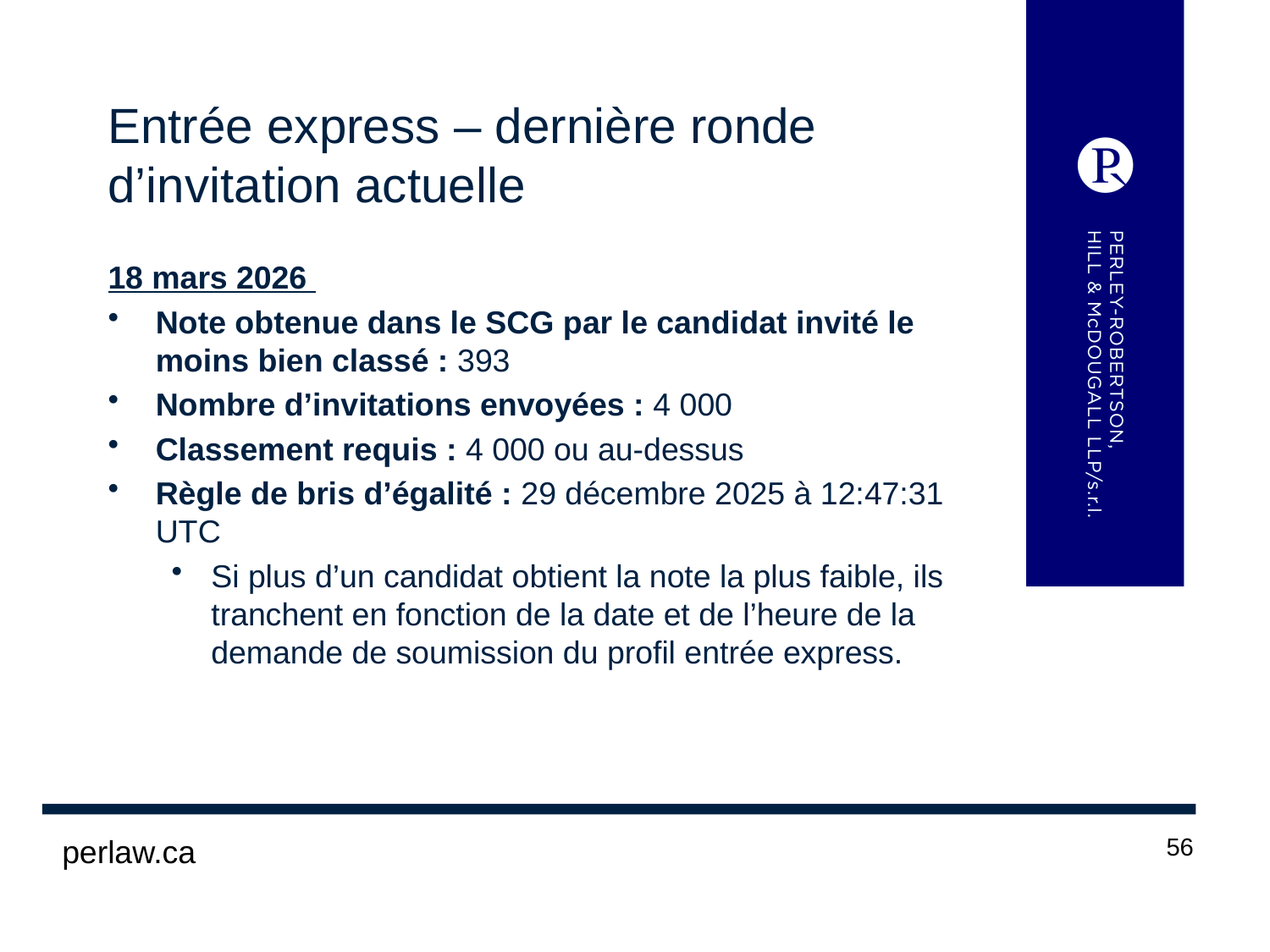

# Entrée express – dernière ronde d’invitation actuelle
18 mars 2026
Note obtenue dans le SCG par le candidat invité le moins bien classé : 393
Nombre d’invitations envoyées : 4 000
Classement requis : 4 000 ou au-dessus
Règle de bris d’égalité : 29 décembre 2025 à 12:47:31 UTC
Si plus d’un candidat obtient la note la plus faible, ils tranchent en fonction de la date et de l’heure de la demande de soumission du profil entrée express.

 perlaw.ca
56